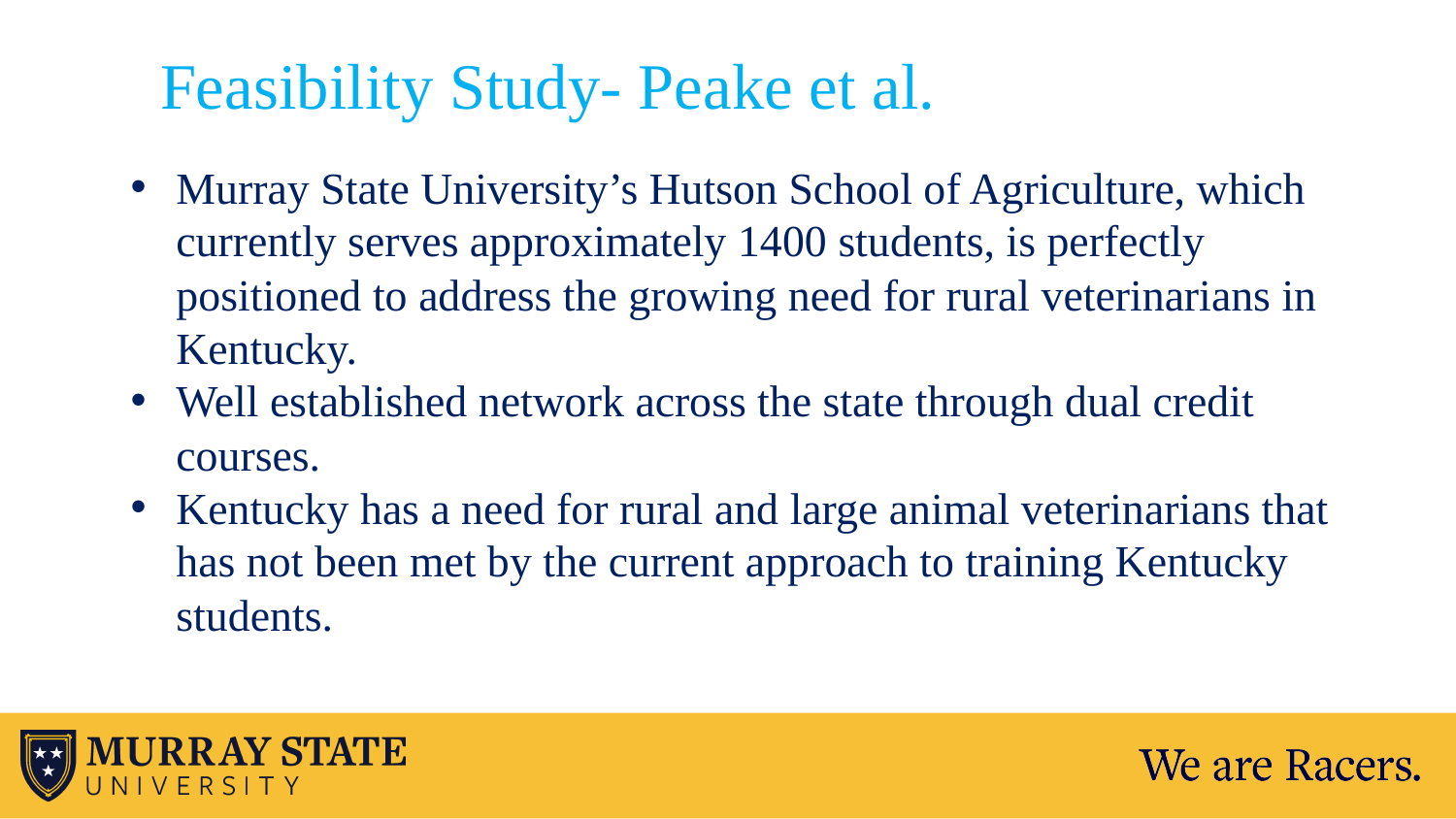

Feasibility Study- Peake et al.
Murray State University’s Hutson School of Agriculture, which currently serves approximately 1400 students, is perfectly positioned to address the growing need for rural veterinarians in Kentucky.
Well established network across the state through dual credit courses.
Kentucky has a need for rural and large animal veterinarians that has not been met by the current approach to training Kentucky students.